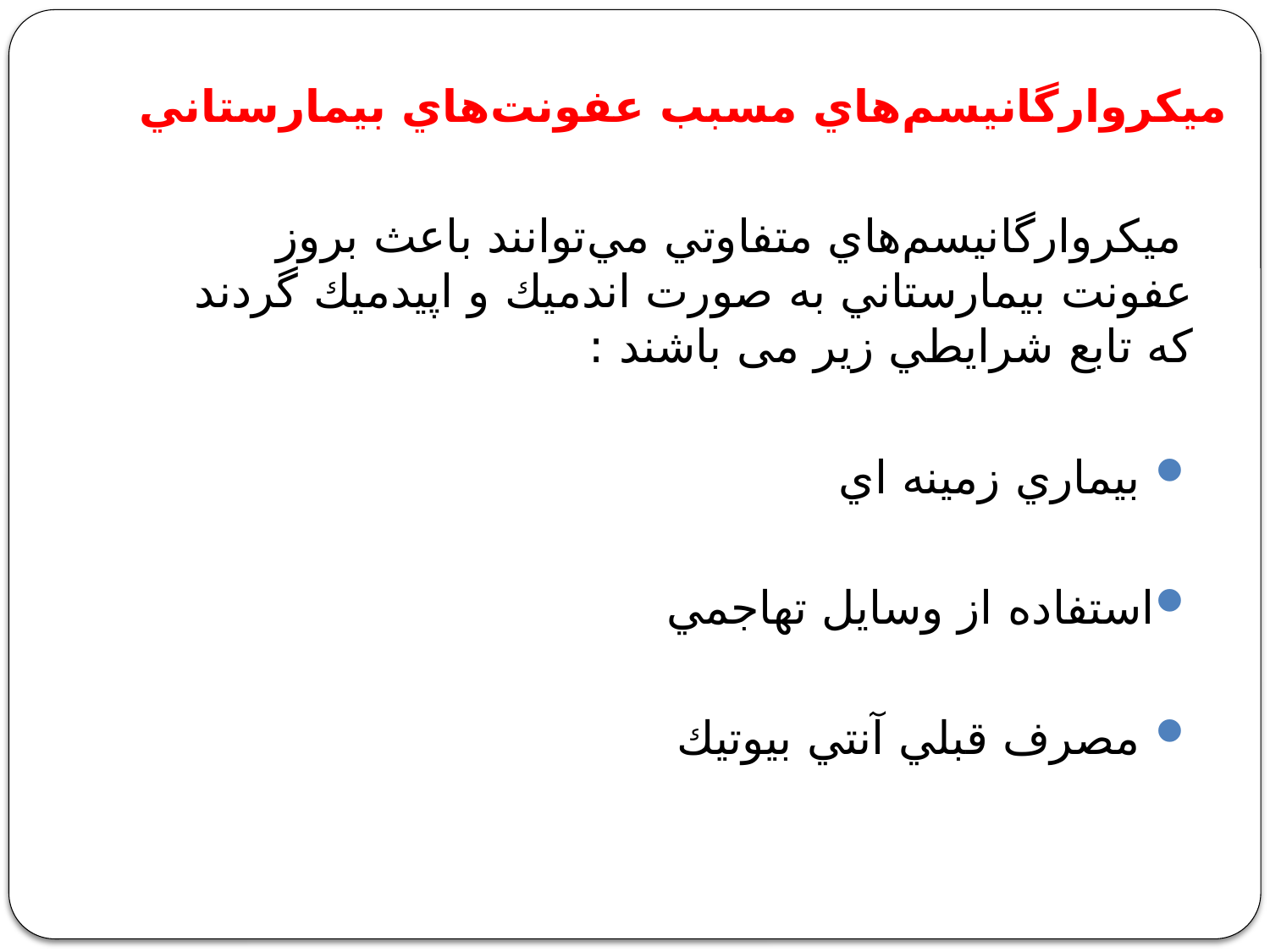

# ميكروارگانيسم‌هاي مسبب عفونت‌هاي بيمارستاني
 ميكروارگانيسم‌هاي متفاوتي مي‌توانند باعث بروز عفونت بيمارستاني به صورت اندميك و اپيدميك گردند كه تابع شرايطي زیر می باشند :

 بيماري زمينه اي

استفاده از وسايل تهاجمي

 مصرف قبلي آنتي بيوتيك